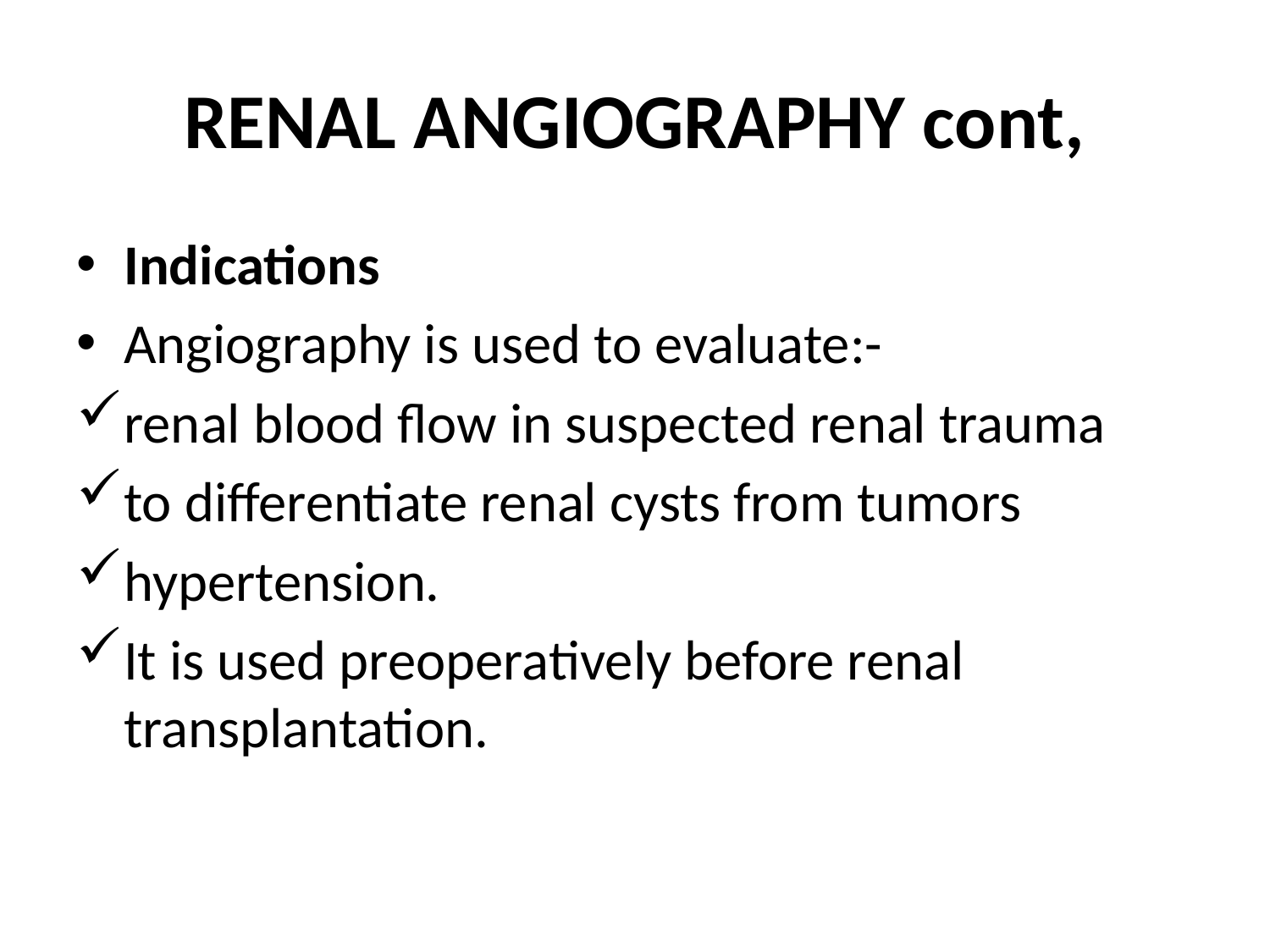

# RENAL ANGIOGRAPHY cont,
Indications
Angiography is used to evaluate:-
renal blood flow in suspected renal trauma
to differentiate renal cysts from tumors
hypertension.
It is used preoperatively before renal transplantation.